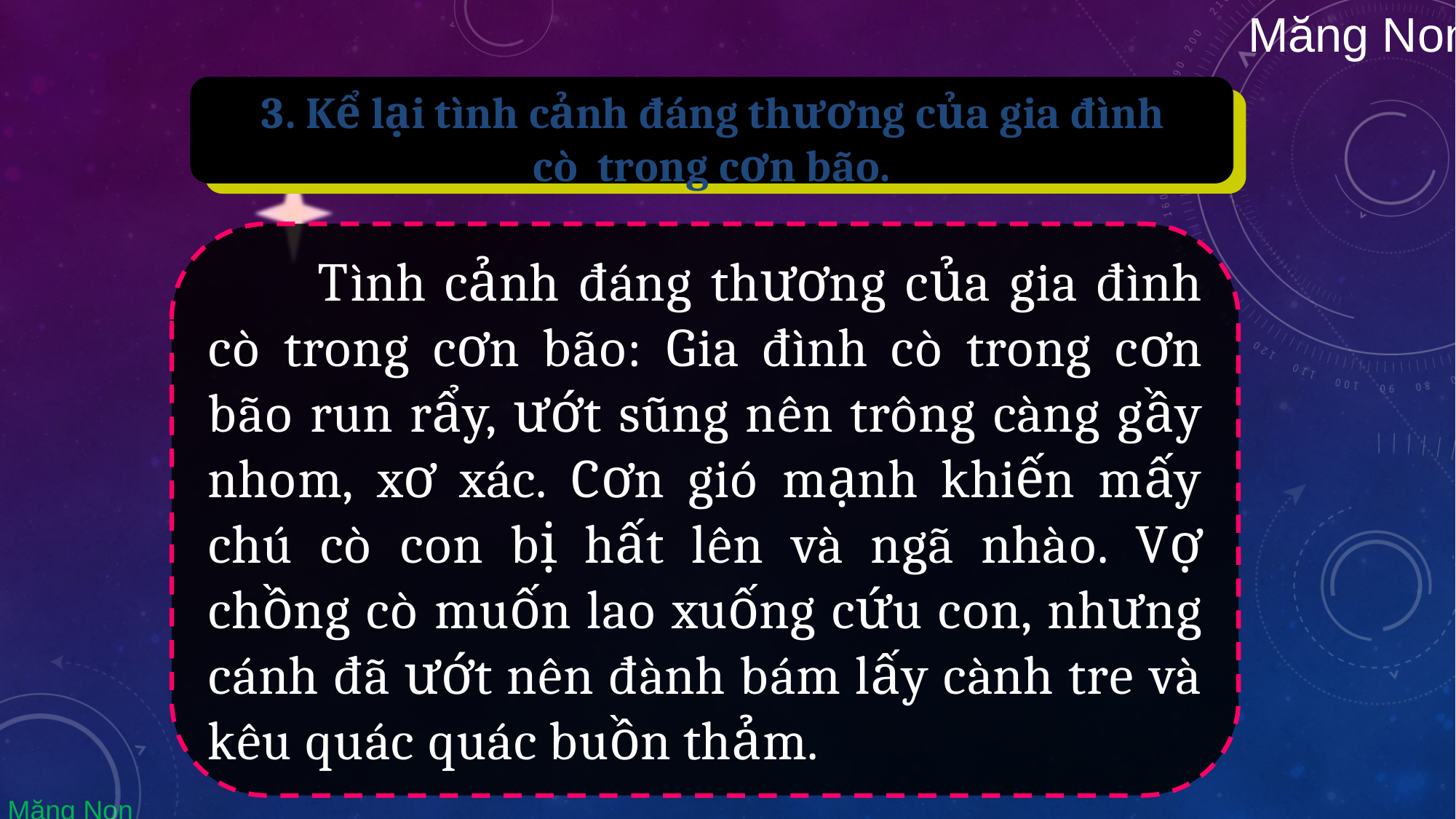

3. Kể lại tình cảnh đáng thương của gia đình cò  trong cơn bão.

	Tình cảnh đáng thương của gia đình cò trong cơn bão: Gia đình cò trong cơn bão run rẩy, ướt sũng nên trông càng gầy nhom, xơ xác. Cơn gió mạnh khiến mấy chú cò con bị hất lên và ngã nhào. Vợ chồng cò muốn lao xuống cứu con, nhưng cánh đã ướt nên đành bám lấy cành tre và kêu quác quác buồn thảm.